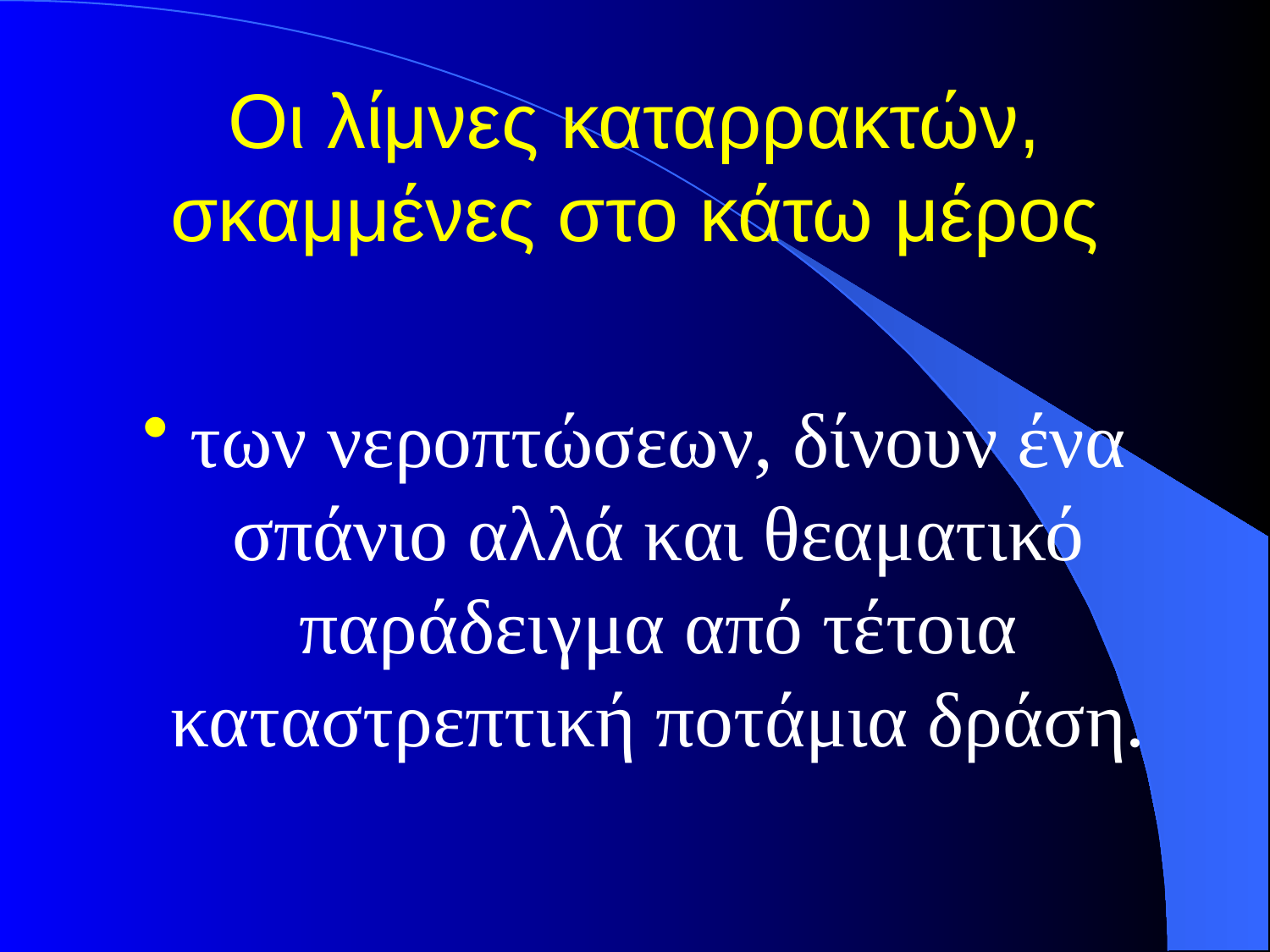

# Οι λίμνες καταρρακτών, σκαμμένες στο κάτω μέρος

των νεροπτώσεων, δίνουν ένα σπάνιο αλλά και θεαματικό παράδειγμα από τέτοια καταστρεπτική ποτάμια δράση.